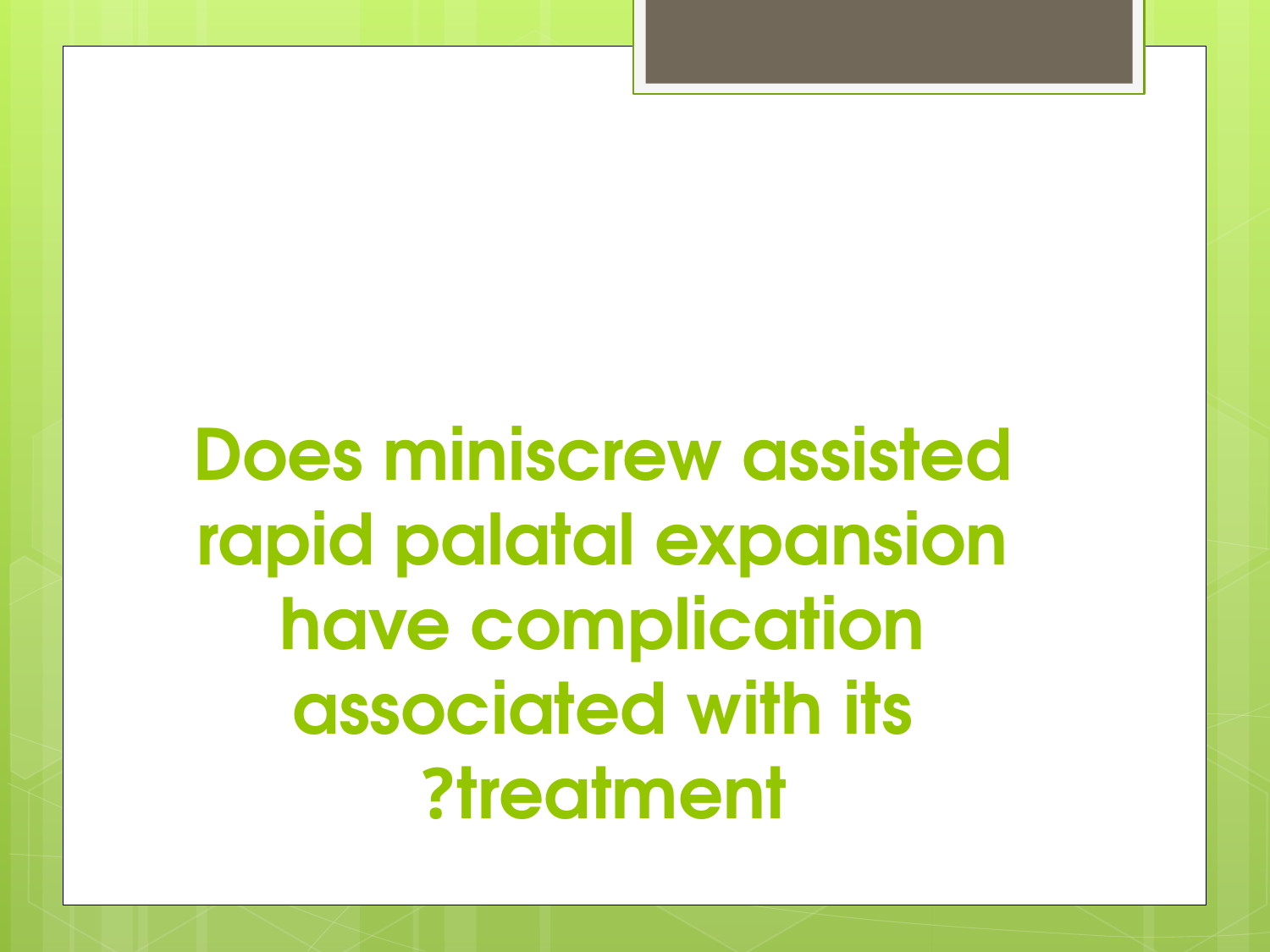

Does miniscrew assisted rapid palatal expansion have complication associated with its treatment?